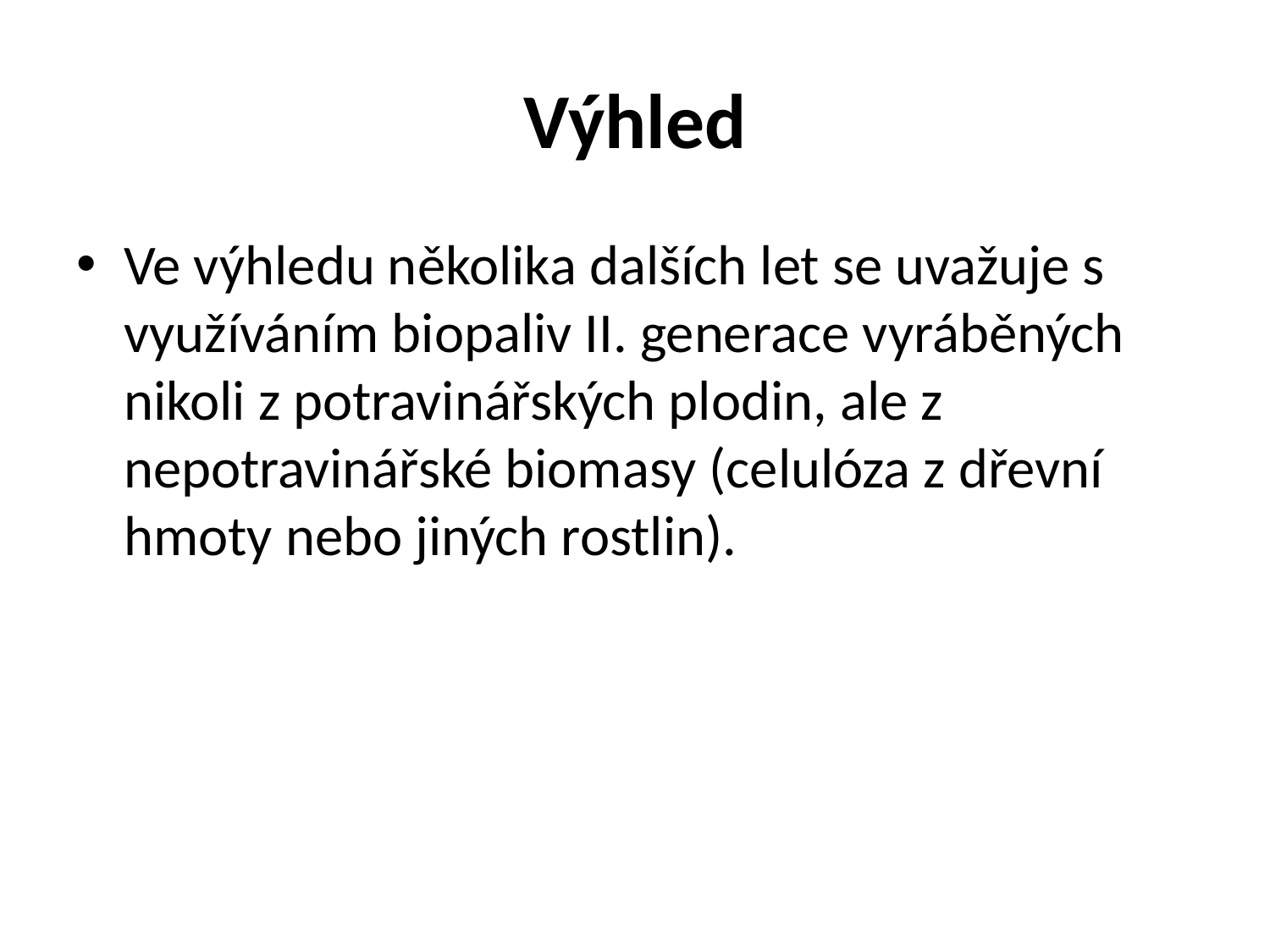

# Výhled
Ve výhledu několika dalších let se uvažuje s využíváním biopaliv II. generace vyráběných nikoli z potravinářských plodin, ale z nepotravinářské biomasy (celulóza z dřevní hmoty nebo jiných rostlin).